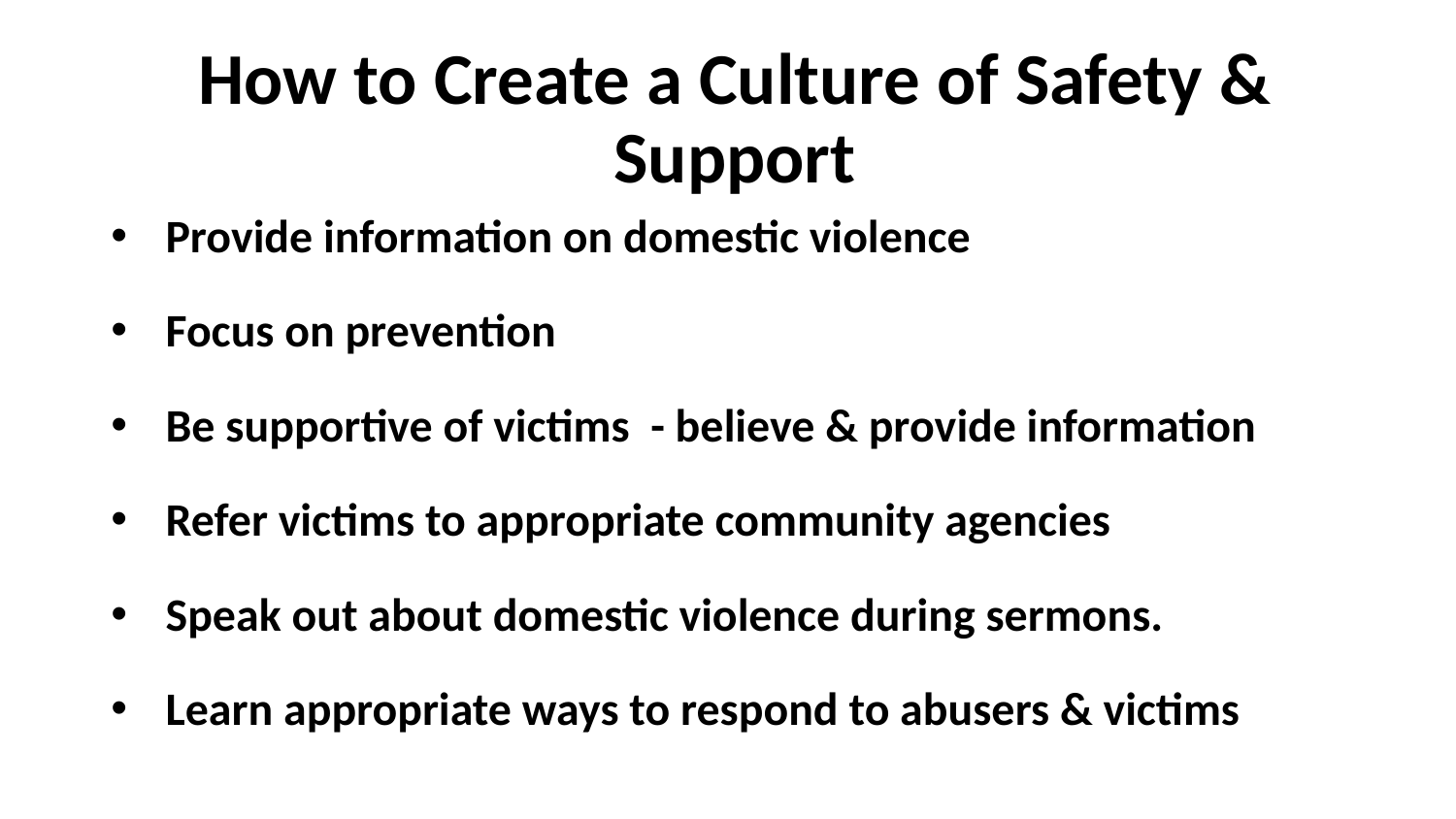

# How to Create a Culture of Safety & Support
Provide information on domestic violence
Focus on prevention
Be supportive of victims  - believe & provide information
Refer victims to appropriate community agencies
Speak out about domestic violence during sermons.
Learn appropriate ways to respond to abusers & victims